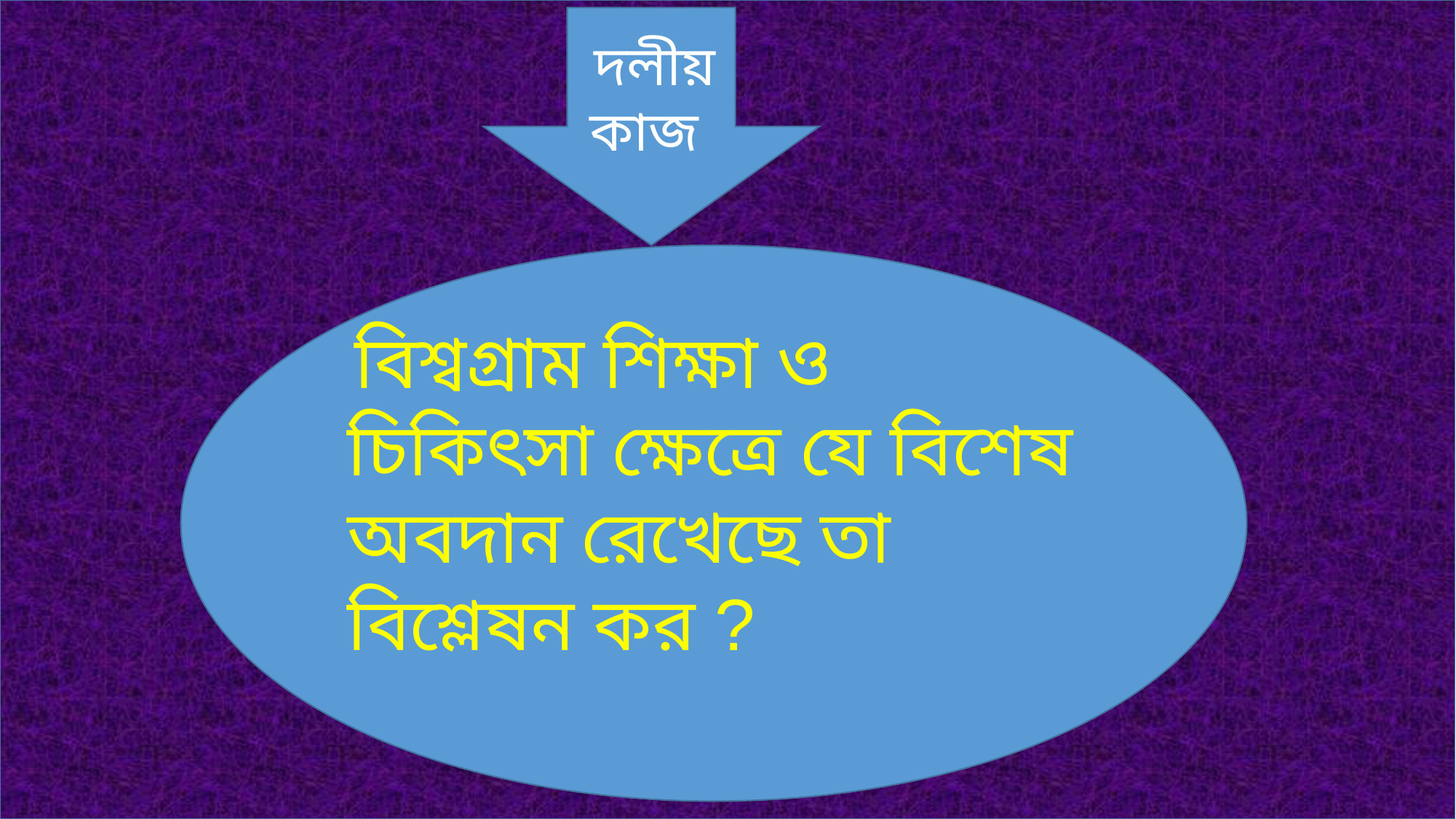

দলীয় কাজ
 বিশ্বগ্রাম শিক্ষা ও চিকিৎসা ক্ষেত্রে যে বিশেষ অবদান রেখেছে তা বিশ্লেষন কর ?